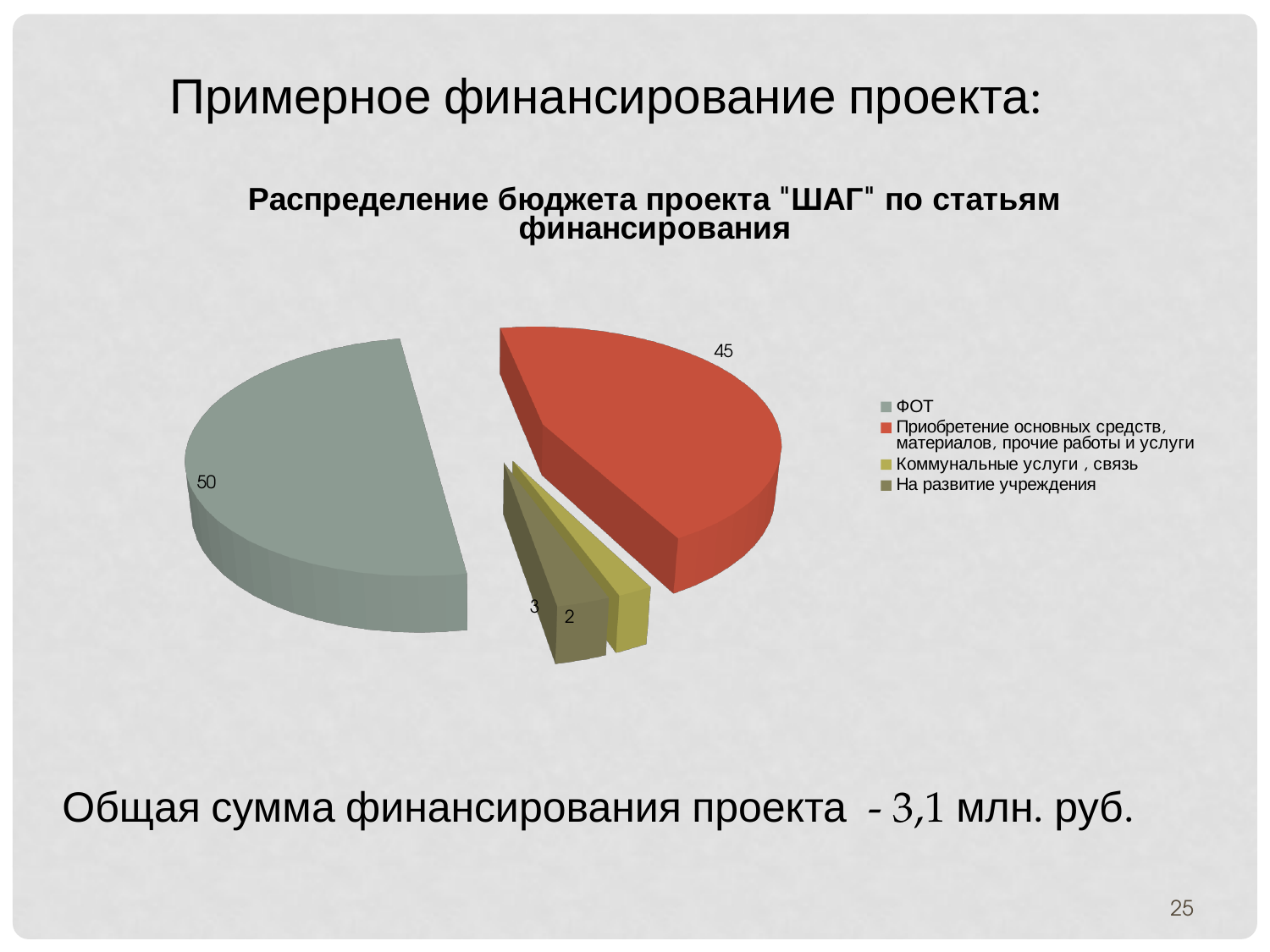

Примерное финансирование проекта:

[unsupported chart]

Общая сумма финансирования проекта  - 3,1 млн. руб.
25